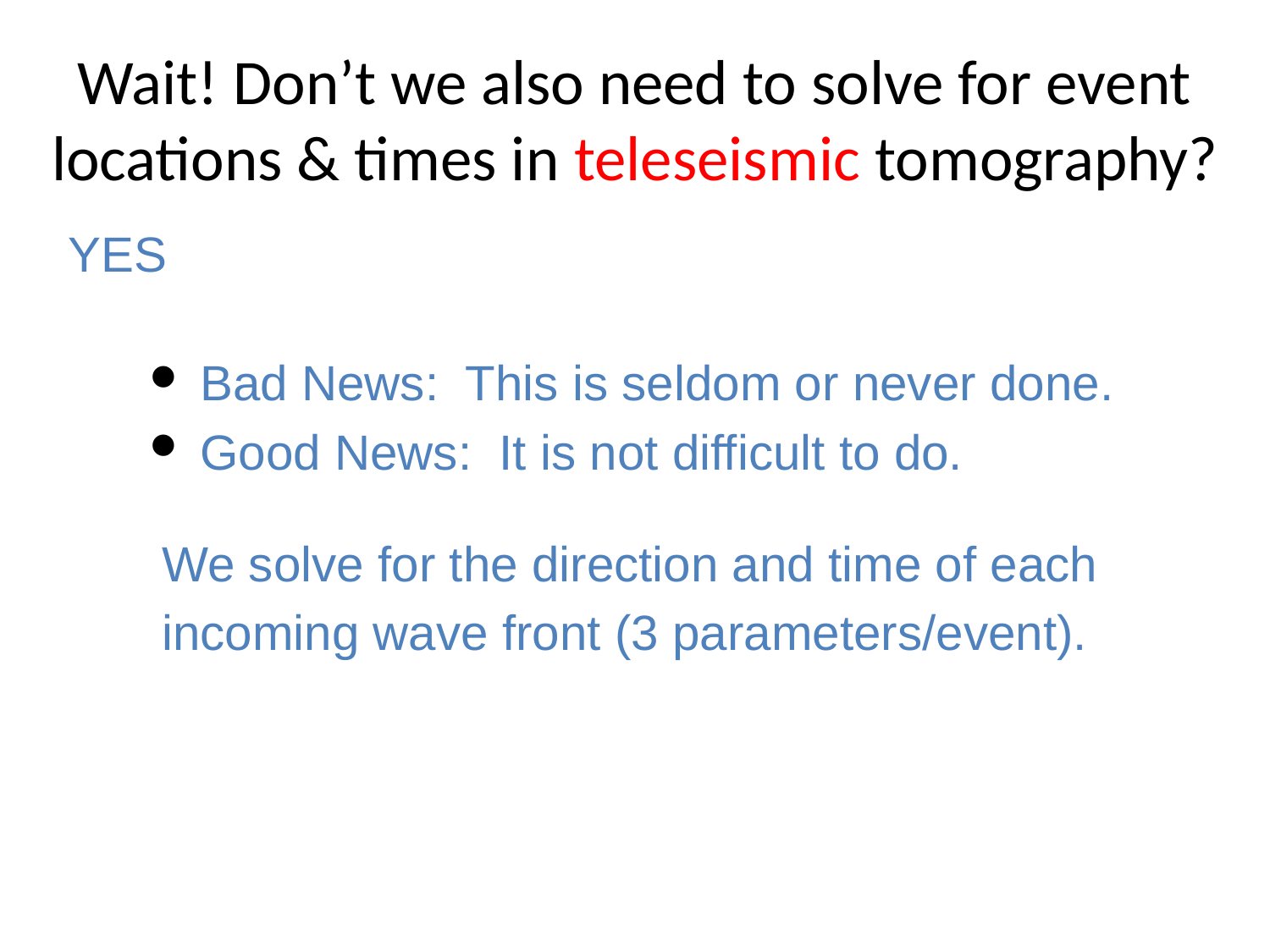

# Wait! Don’t we also need to solve for event locations & times in teleseismic tomography?
YES
 Bad News:  This is seldom or never done.
 Good News:  It is not difficult to do.
We solve for the direction and time of each
incoming wave front (3 parameters/event).